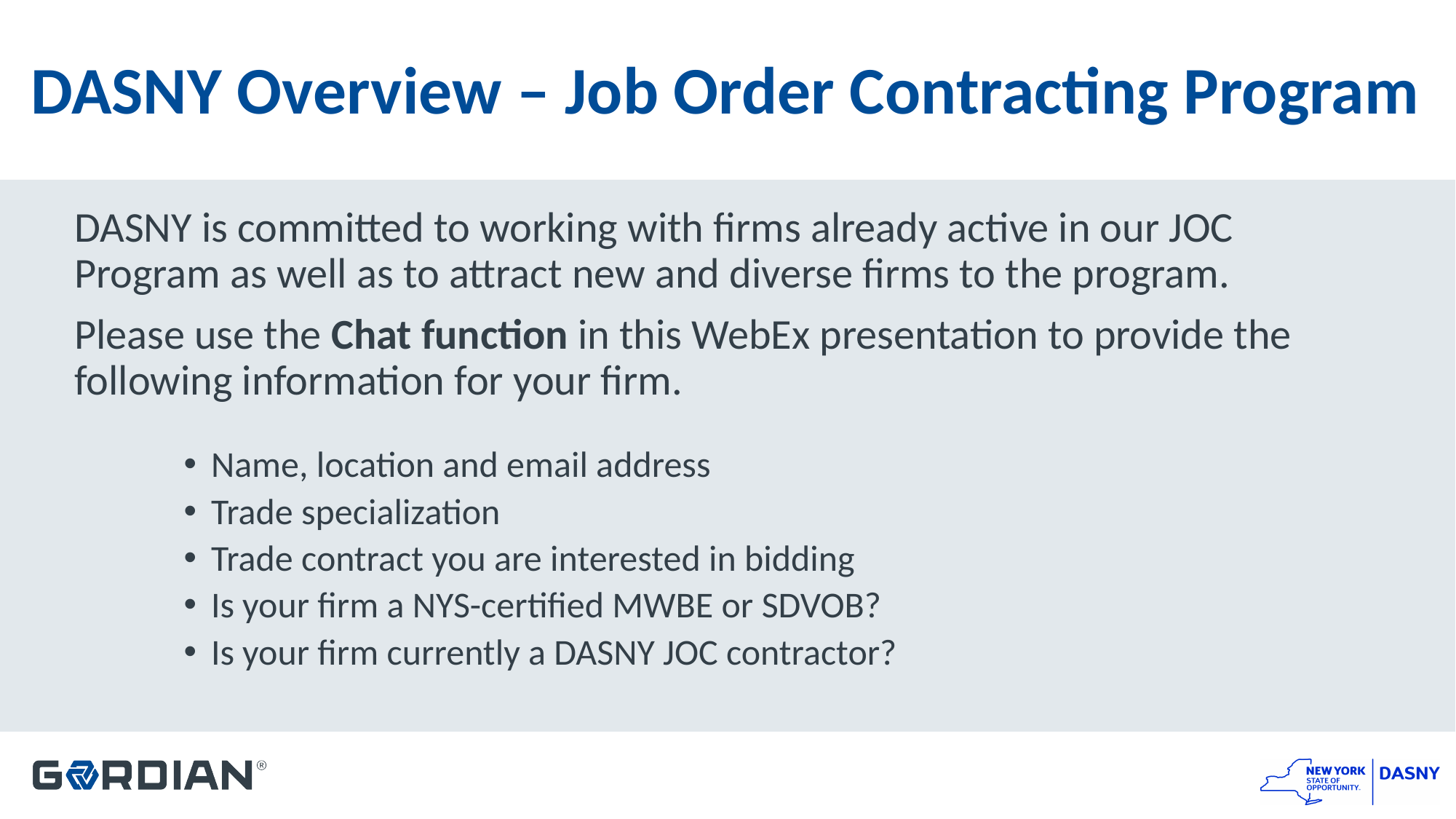

# DASNY Overview – Job Order Contracting Program
DASNY is committed to working with firms already active in our JOC Program as well as to attract new and diverse firms to the program.
Please use the Chat function in this WebEx presentation to provide the following information for your firm.

Name, location and email address
Trade specialization
Trade contract you are interested in bidding
Is your firm a NYS-certified MWBE or SDVOB?
Is your firm currently a DASNY JOC contractor?